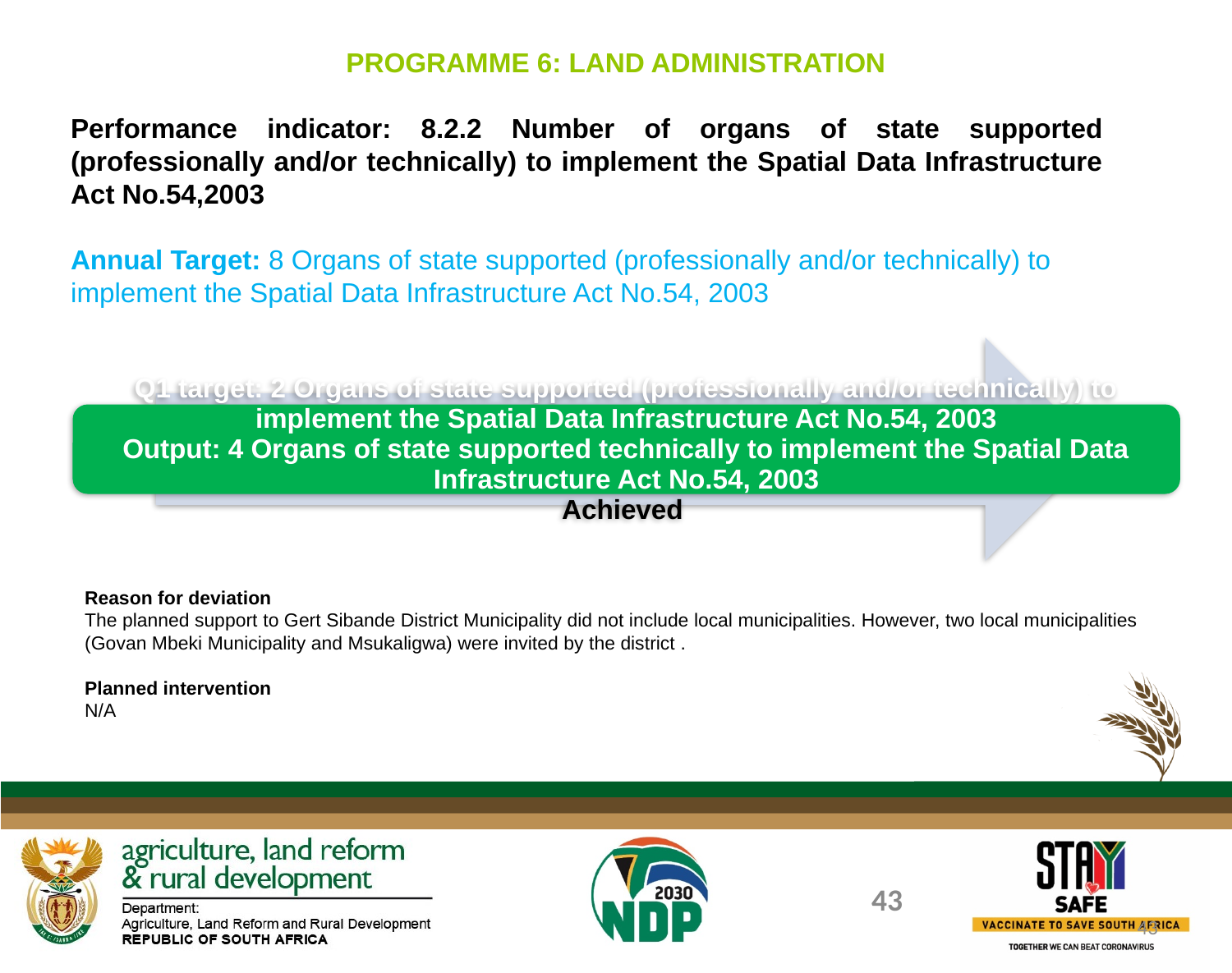

PROGRAMME 6: LAND ADMINISTRATION

Performance indicator: 8.2.2 Number of organs of state supported (professionally and/or technically) to implement the Spatial Data Infrastructure Act No.54,2003

Annual Target: 8 Organs of state supported (professionally and/or technically) to implement the Spatial Data Infrastructure Act No.54, 2003
Q1 target: 2 Organs of state supported (professionally and/or technically) to implement the Spatial Data Infrastructure Act No.54, 2003
Output: 4 Organs of state supported technically to implement the Spatial Data Infrastructure Act No.54, 2003
Achieved

Reason for deviation
The planned support to Gert Sibande District Municipality did not include local municipalities. However, two local municipalities (Govan Mbeki Municipality and Msukaligwa) were invited by the district .

Planned intervention
N/A
43
43